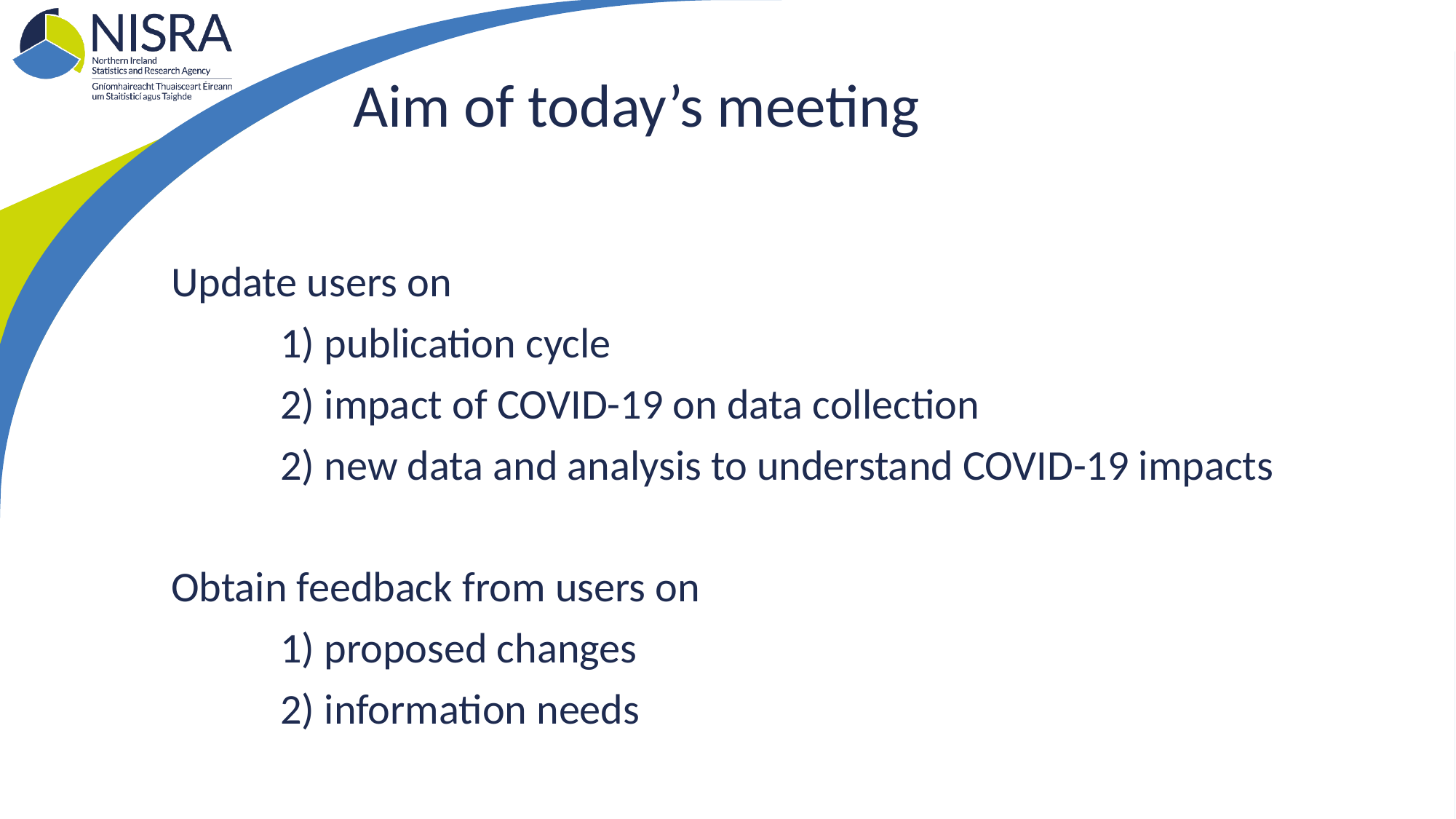

# Aim of today’s meeting
Update users on
	1) publication cycle
	2) impact of COVID-19 on data collection
	2) new data and analysis to understand COVID-19 impacts

Obtain feedback from users on
	1) proposed changes
	2) information needs